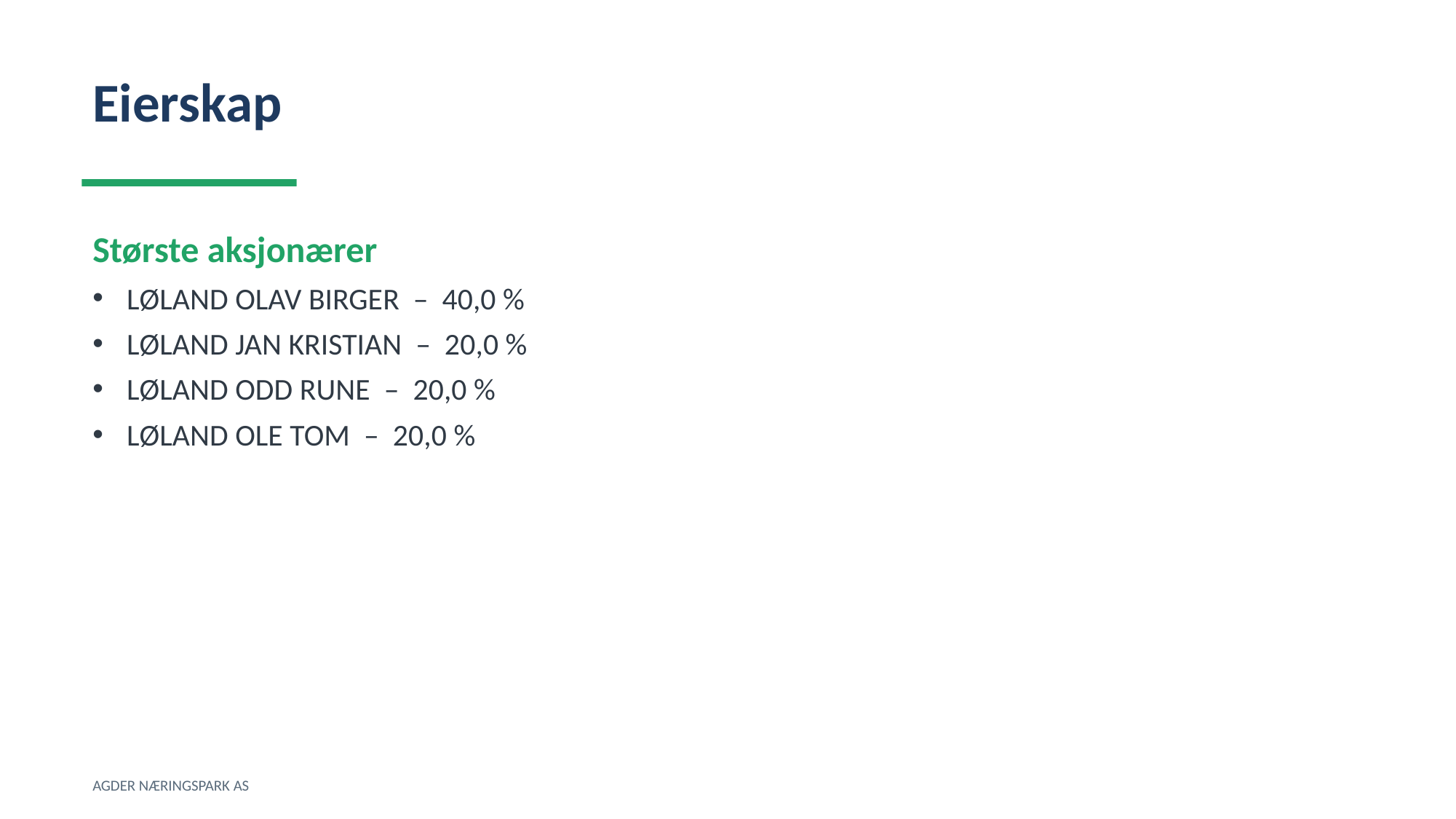

Eierskap

Største aksjonærer
LØLAND OLAV BIRGER  –  40,0 %
LØLAND JAN KRISTIAN  –  20,0 %
LØLAND ODD RUNE  –  20,0 %
LØLAND OLE TOM  –  20,0 %
AGDER NÆRINGSPARK AS